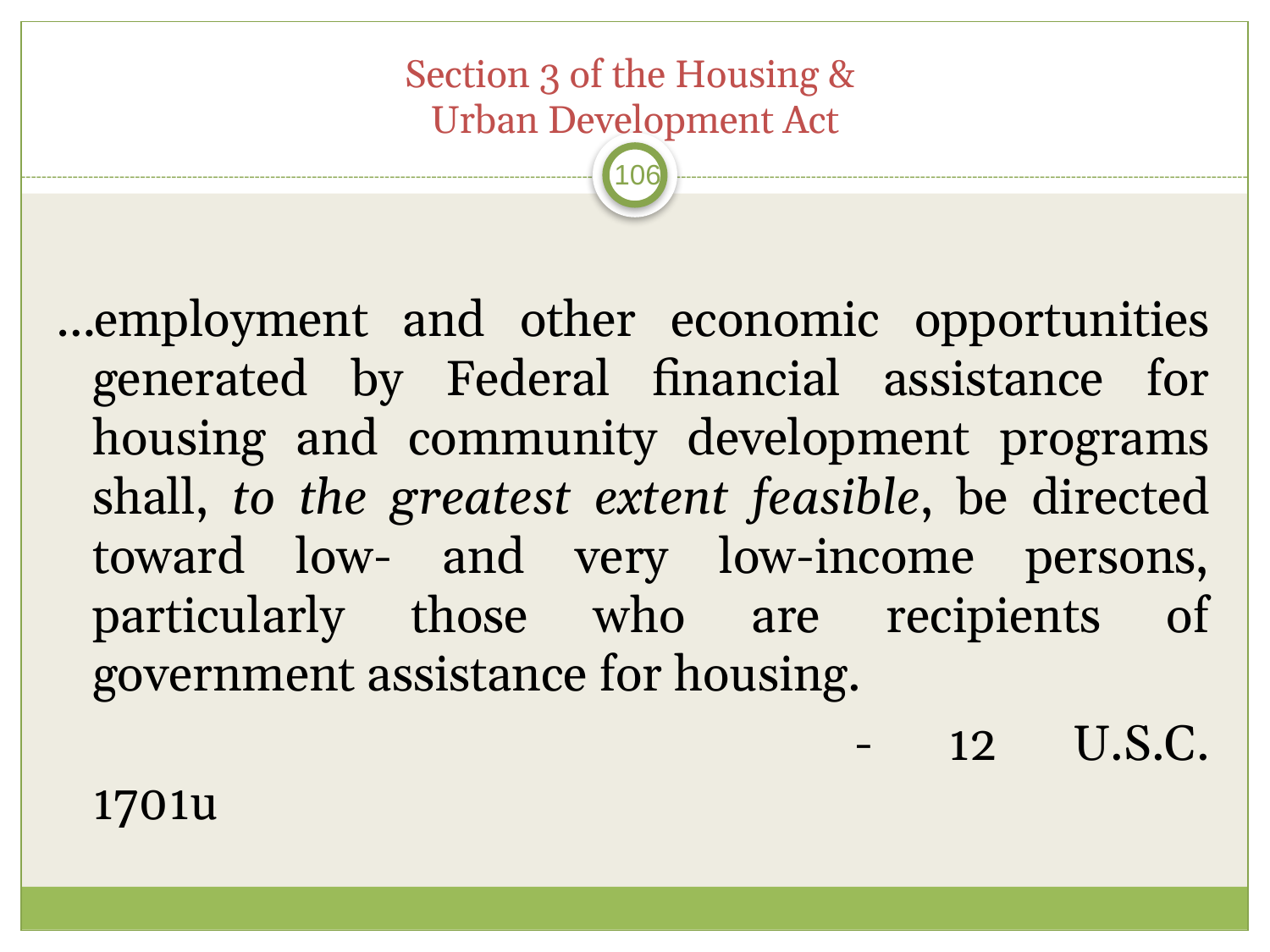

# Section 3 of the Housing & Urban Development Act
106

…employment and other economic opportunities generated by Federal financial assistance for housing and community development programs shall, to the greatest extent feasible, be directed toward low- and very low-income persons, particularly those who are recipients of government assistance for housing.
							- 12 U.S.C. 1701u